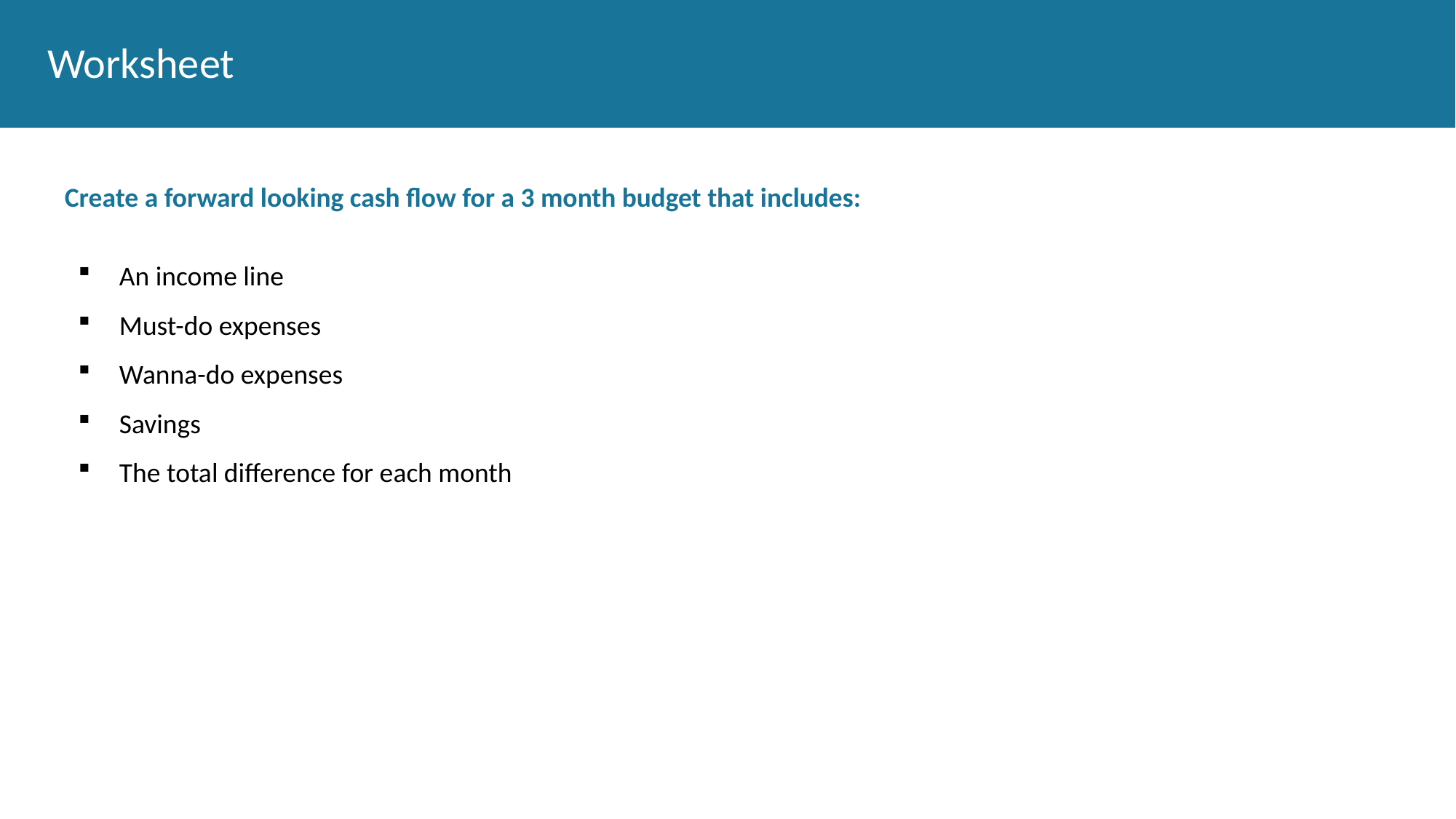

# Worksheet
Create a forward looking cash flow for a 3 month budget that includes:

An income line
Must-do expenses
Wanna-do expenses
Savings
The total difference for each month